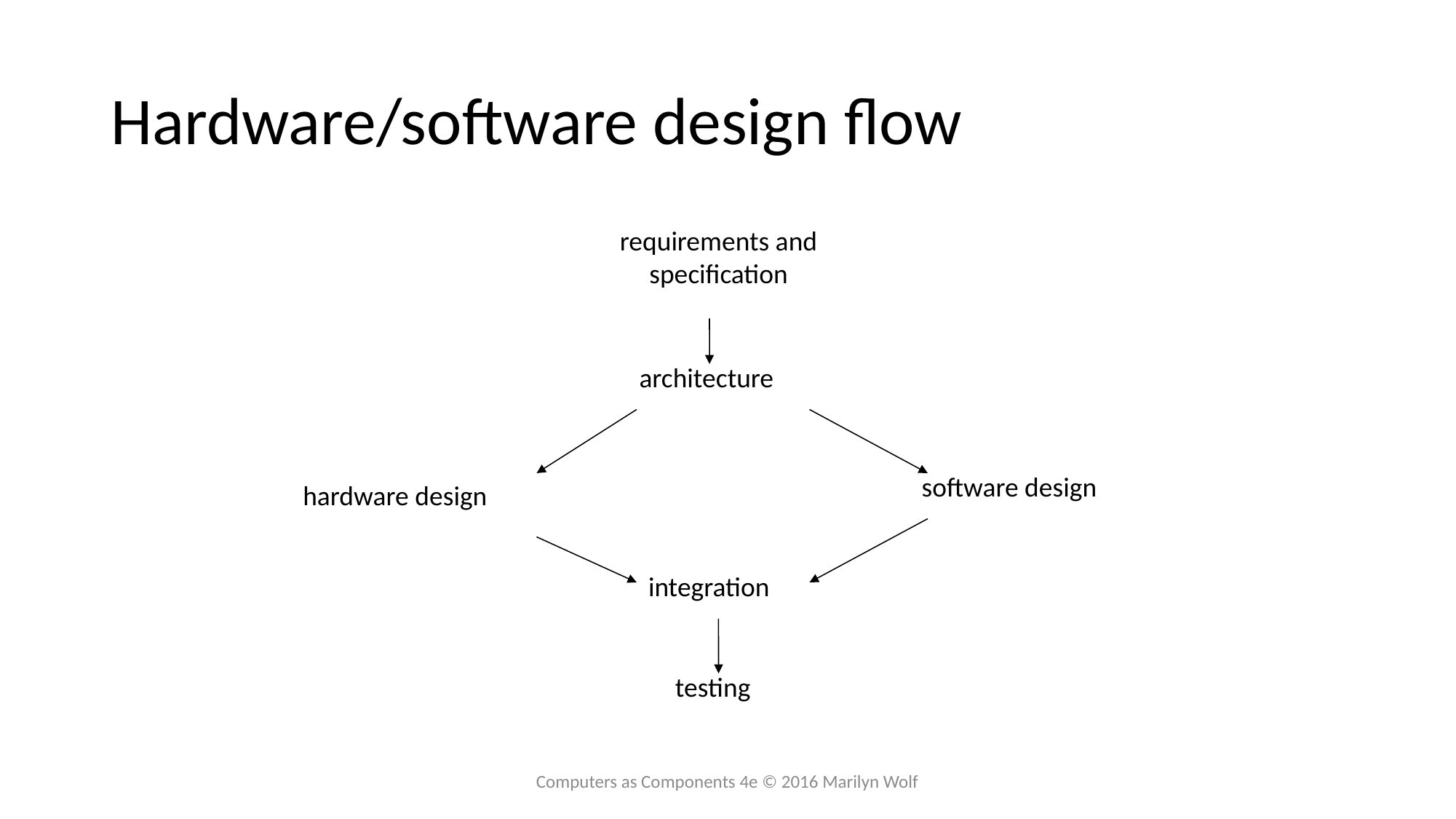

# Hardware/software design flow
requirements and
specification

architecture

software design
hardware design

integration

testing
Computers as Components 4e © 2016 Marilyn Wolf